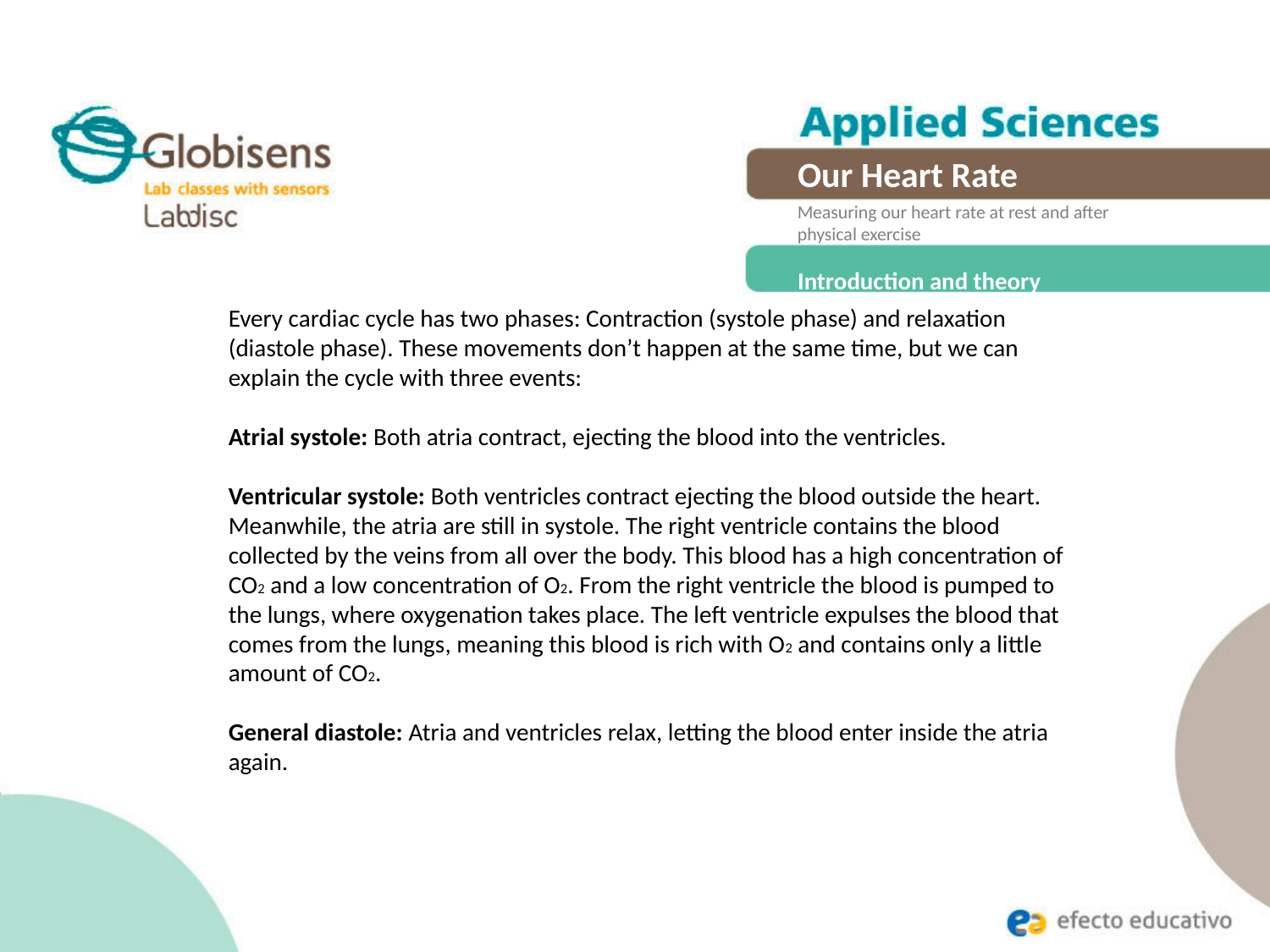

Our Heart Rate
Measuring our heart rate at rest and after
physical exercise
Introduction and theory

Every cardiac cycle has two phases: Contraction (systole phase) and relaxation (diastole phase). These movements don’t happen at the same time, but we can explain the cycle with three events:

Atrial systole: Both atria contract, ejecting the blood into the ventricles.

Ventricular systole: Both ventricles contract ejecting the blood outside the heart. Meanwhile, the atria are still in systole. The right ventricle contains the blood collected by the veins from all over the body. This blood has a high concentration of CO2 and a low concentration of O2. From the right ventricle the blood is pumped to the lungs, where oxygenation takes place. The left ventricle expulses the blood that comes from the lungs, meaning this blood is rich with O2 and contains only a little amount of CO2.

General diastole: Atria and ventricles relax, letting the blood enter inside the atria again.